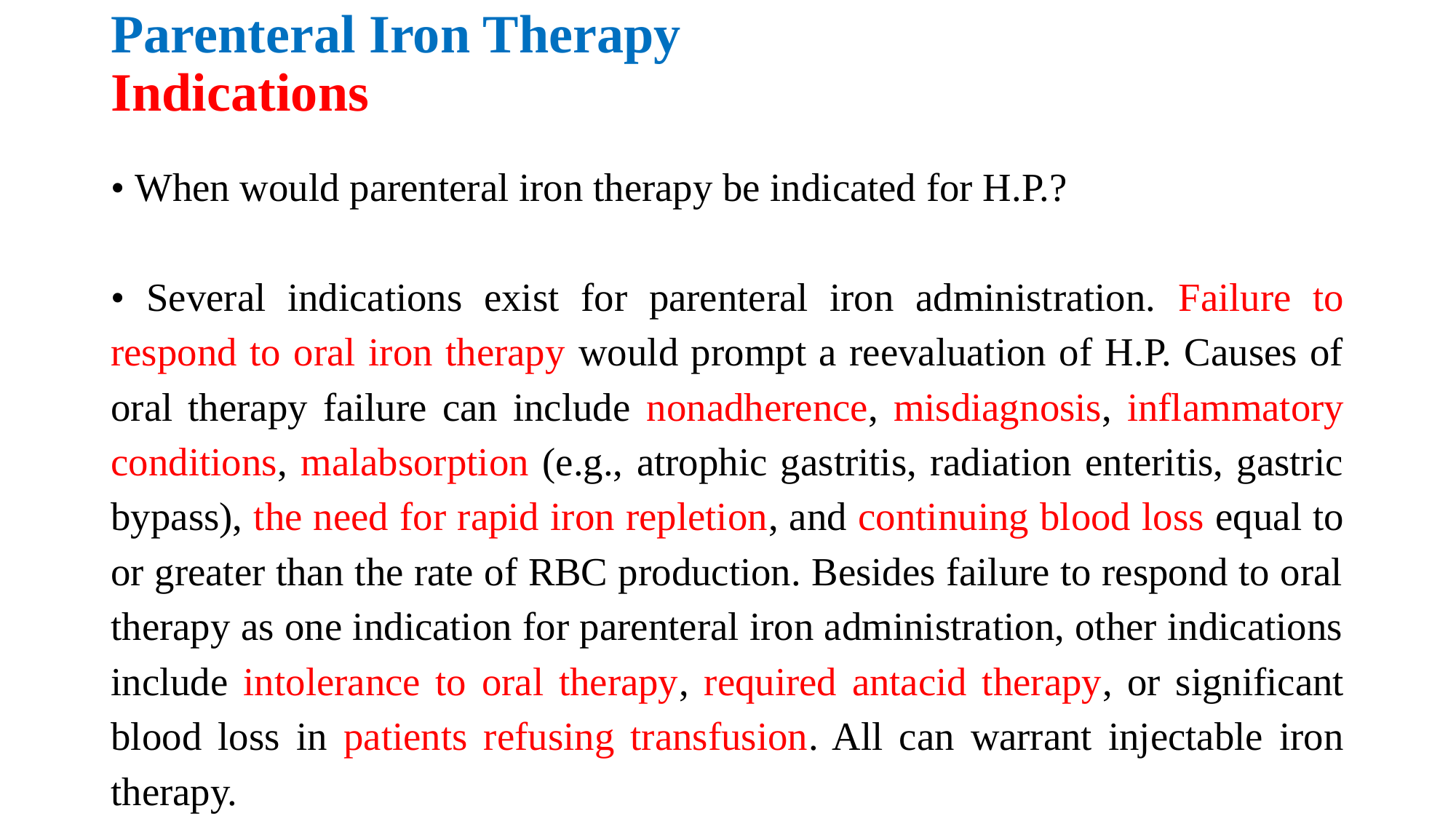

# Parenteral Iron Therapy Indications
• When would parenteral iron therapy be indicated for H.P.?

• Several indications exist for parenteral iron administration. Failure to respond to oral iron therapy would prompt a reevaluation of H.P. Causes of oral therapy failure can include nonadherence, misdiagnosis, inflammatory conditions, malabsorption (e.g., atrophic gastritis, radiation enteritis, gastric bypass), the need for rapid iron repletion, and continuing blood loss equal to or greater than the rate of RBC production. Besides failure to respond to oral therapy as one indication for parenteral iron administration, other indications include intolerance to oral therapy, required antacid therapy, or significant blood loss in patients refusing transfusion. All can warrant injectable iron therapy.